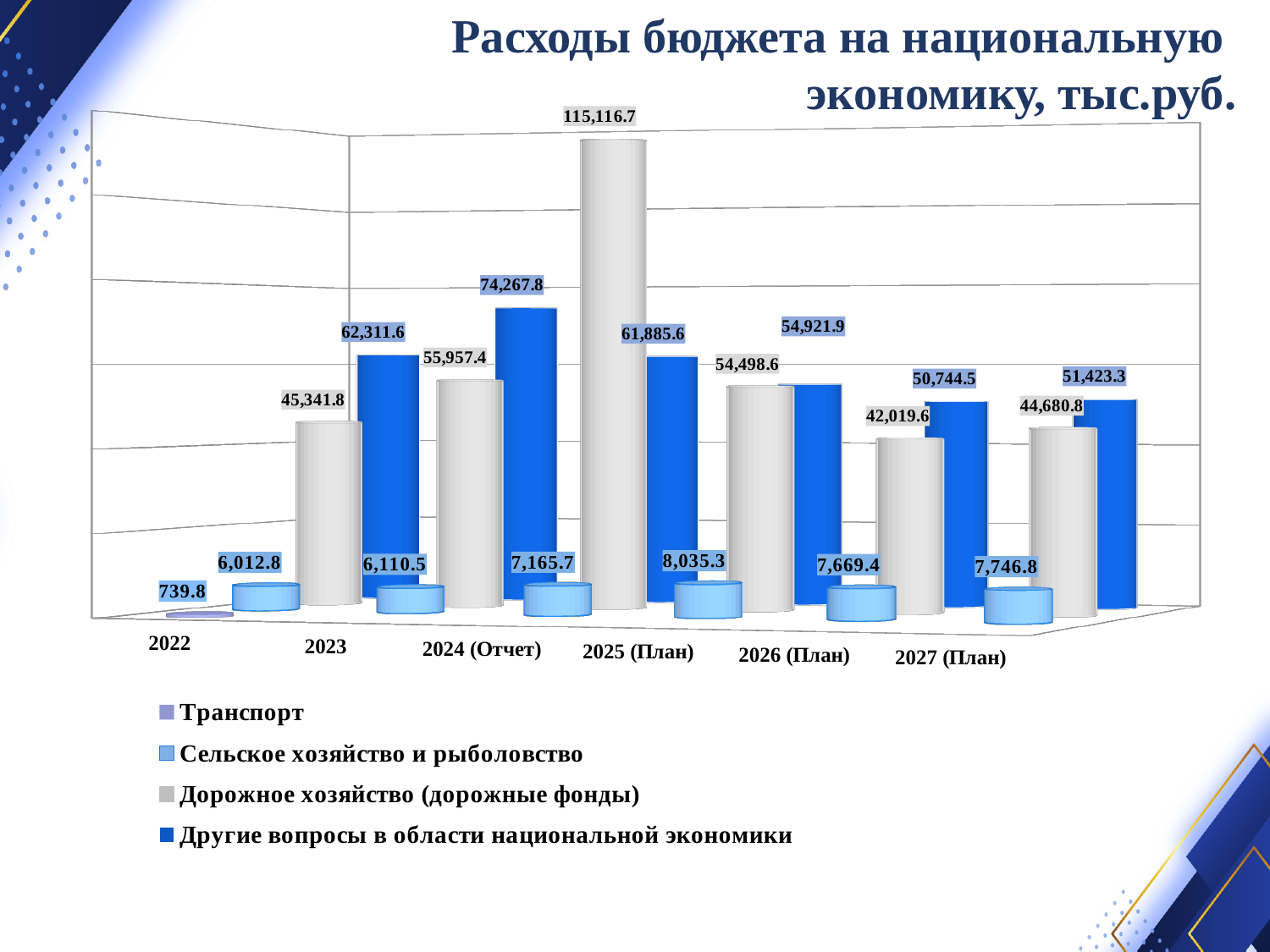

Расходы бюджета на национальную
экономику, тыс.руб.

[unsupported chart]